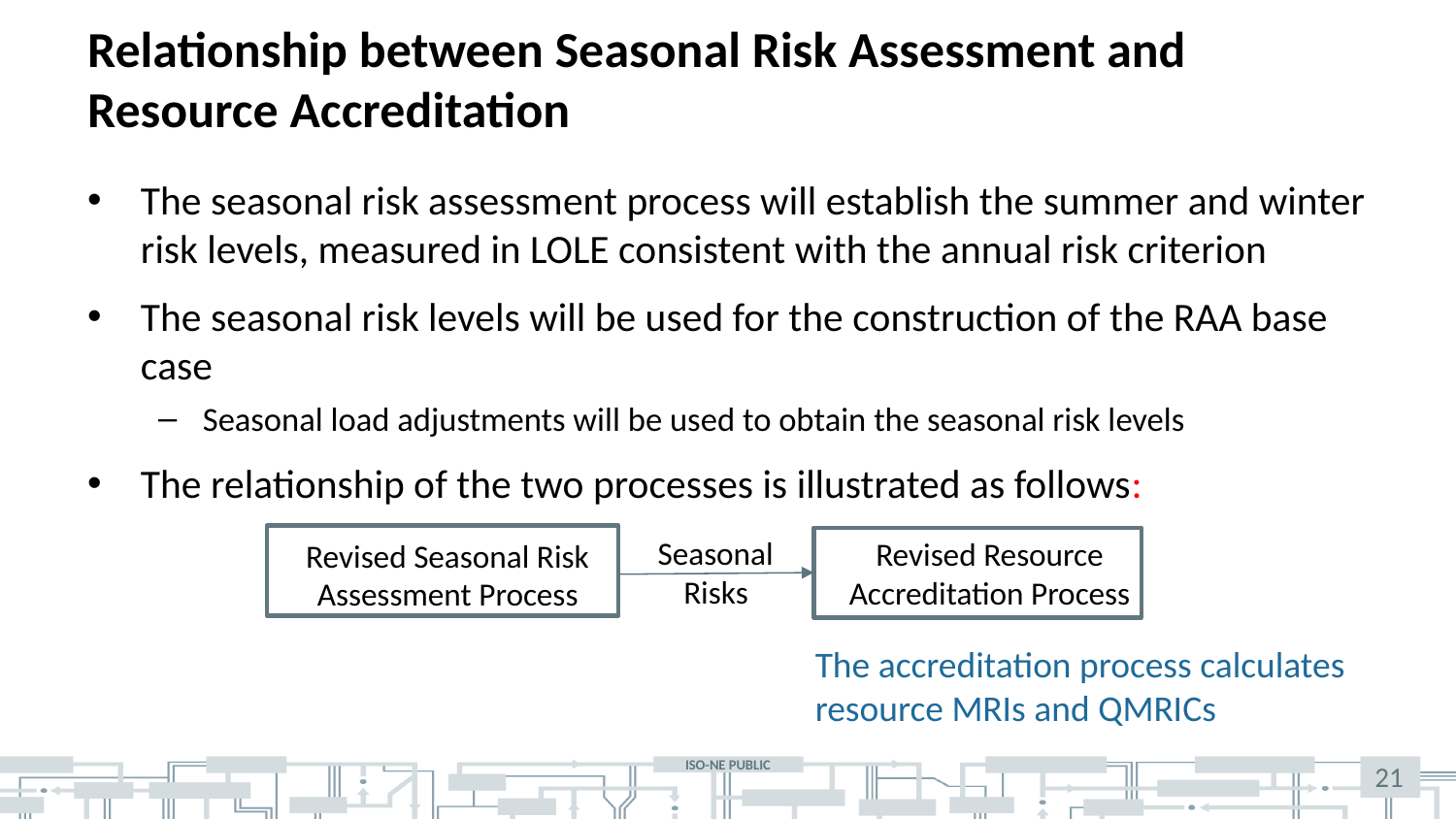

# Relationship between Seasonal Risk Assessment and Resource Accreditation
The seasonal risk assessment process will establish the summer and winter risk levels, measured in LOLE consistent with the annual risk criterion
The seasonal risk levels will be used for the construction of the RAA base case
Seasonal load adjustments will be used to obtain the seasonal risk levels
The relationship of the two processes is illustrated as follows:

Seasonal Risks
Revised Resource Accreditation Process

Revised Seasonal Risk Assessment Process
The accreditation process calculates resource MRIs and QMRICs
21